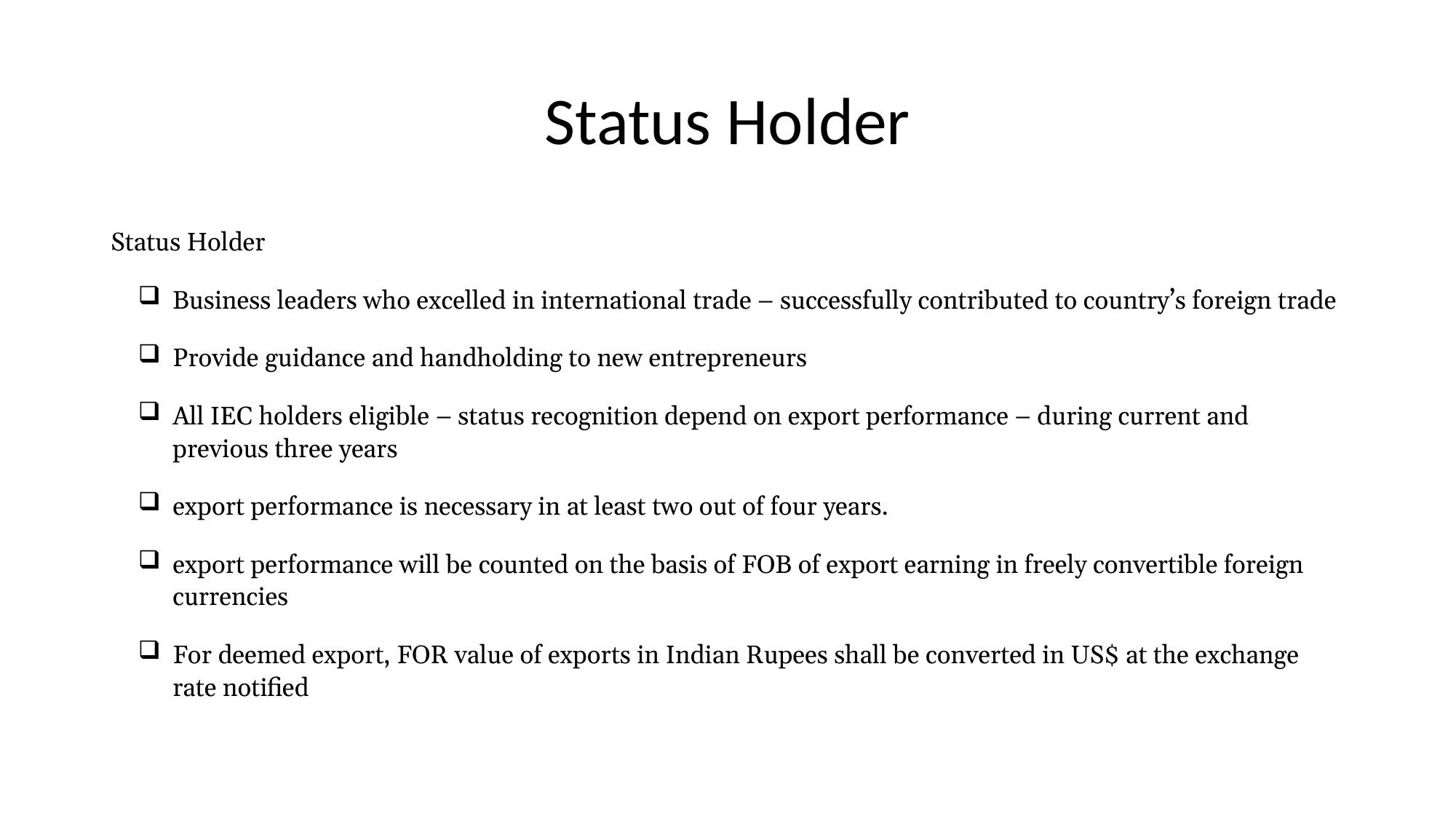

# Status Holder
Status Holder
Business leaders who excelled in international trade – successfully contributed to country’s foreign trade
Provide guidance and handholding to new entrepreneurs
All IEC holders eligible – status recognition depend on export performance – during current and previous three years
export performance is necessary in at least two out of four years.
export performance will be counted on the basis of FOB of export earning in freely convertible foreign currencies
For deemed export, FOR value of exports in Indian Rupees shall be converted in US$ at the exchange rate notified